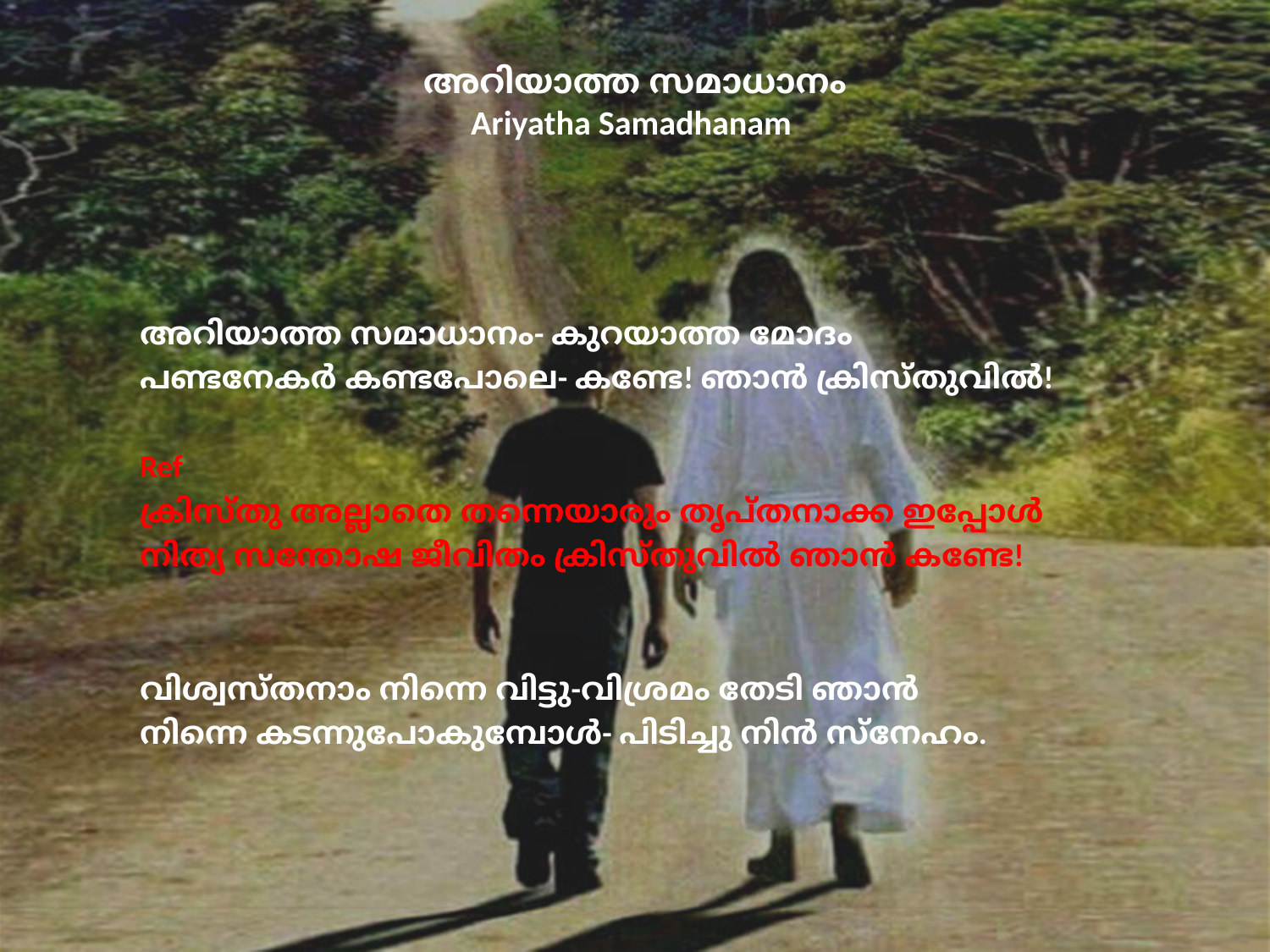

# അറിയാത്ത സമാധാനം Ariyatha Samadhanam
അറിയാത്ത സമാധാനം- കുറയാത്ത മോദം
പണ്ടനേകർ കണ്ടപോലെ- കണ്ടേ! ഞാൻ ക്രിസ്തുവിൽ!

Ref
ക്രിസ്തു അല്ലാതെ തന്നെയാരും തൃപ്തനാക്ക ഇപ്പോൾ
നിത്യ സന്തോഷ ജീവിതം ക്രിസ്തുവിൽ ഞാൻ കണ്ടേ!

വിശ്വസ്തനാം നിന്നെ വിട്ടു-വിശ്രമം തേടി ഞാൻ
നിന്നെ കടന്നുപോകുമ്പോൾ- പിടിച്ചു നിൻ സ്നേഹം.